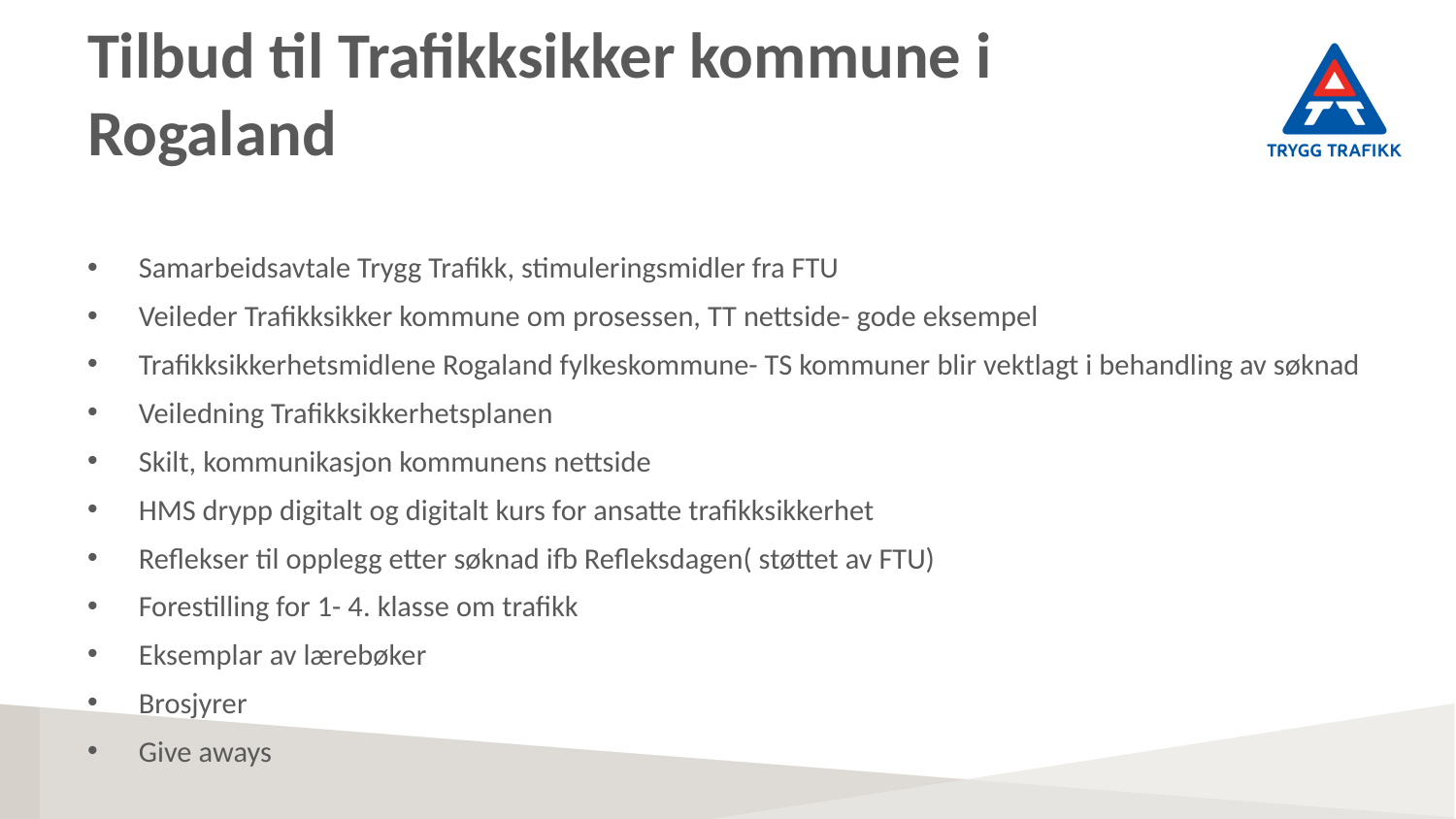

# Tilbud til Trafikksikker kommune i Rogaland
Samarbeidsavtale Trygg Trafikk, stimuleringsmidler fra FTU
Veileder Trafikksikker kommune om prosessen, TT nettside- gode eksempel
Trafikksikkerhetsmidlene Rogaland fylkeskommune- TS kommuner blir vektlagt i behandling av søknad
Veiledning Trafikksikkerhetsplanen
Skilt, kommunikasjon kommunens nettside
HMS drypp digitalt og digitalt kurs for ansatte trafikksikkerhet
Reflekser til opplegg etter søknad ifb Refleksdagen( støttet av FTU)
Forestilling for 1- 4. klasse om trafikk
Eksemplar av lærebøker
Brosjyrer
Give aways